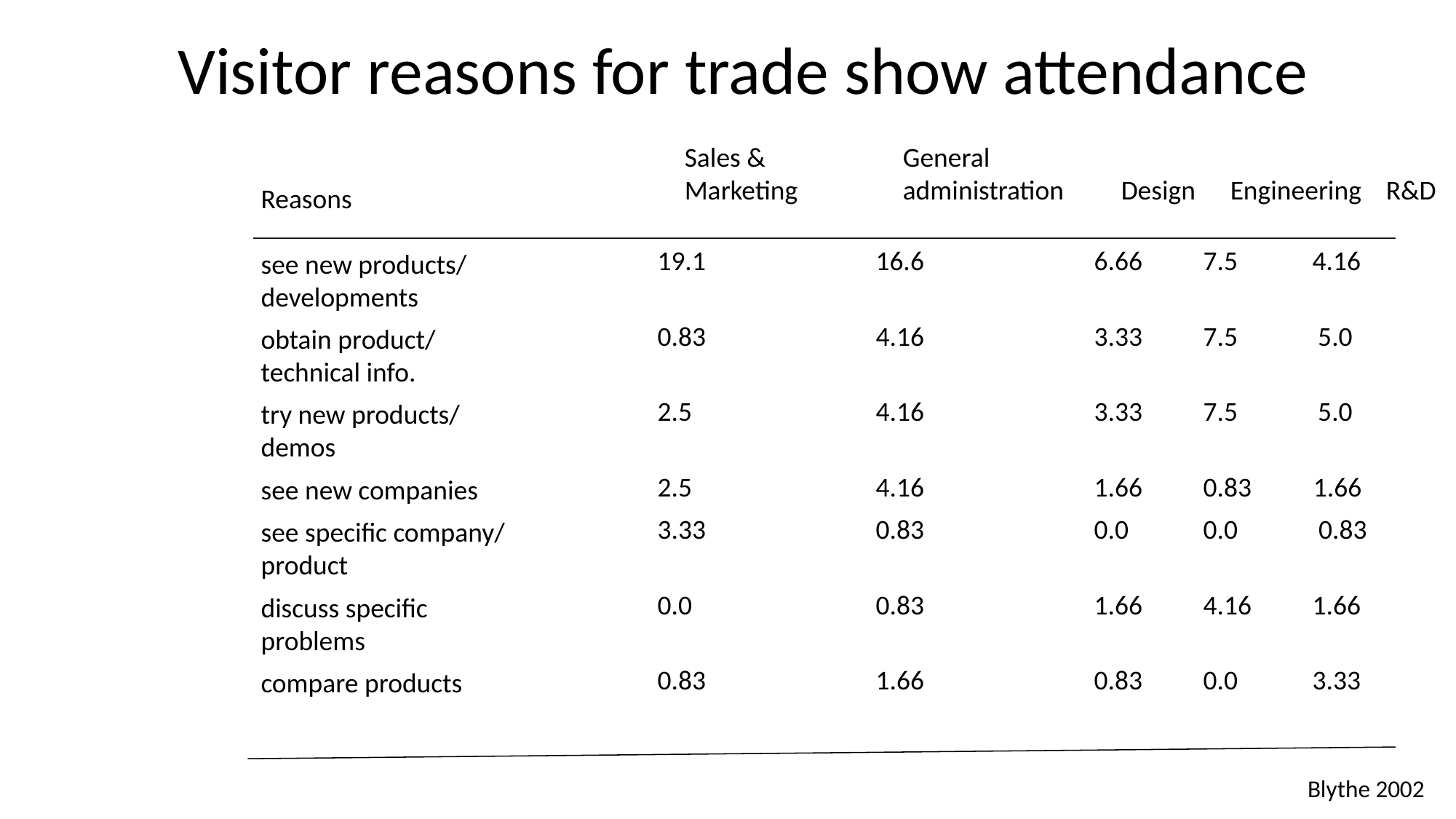

Visitor reasons for trade show attendance
				Sales &		General
				Marketing	administration	Design	Engineering    R&D
Reasons

see new products/
developments
obtain product/
technical info.
try new products/
demos
see new companies
see specific company/
product
discuss specific
problems
compare products

19.1		16.6		6.66	7.5	4.16

0.83		4.16		3.33	7.5             5.0

2.5		4.16		3.33	7.5             5.0

2.5		4.16		1.66	0.83          1.66
3.33		0.83		0.0	0.0	 0.83

0.0		0.83		1.66	4.16	1.66

0.83		1.66		0.83	0.0	3.33

Blythe 2002